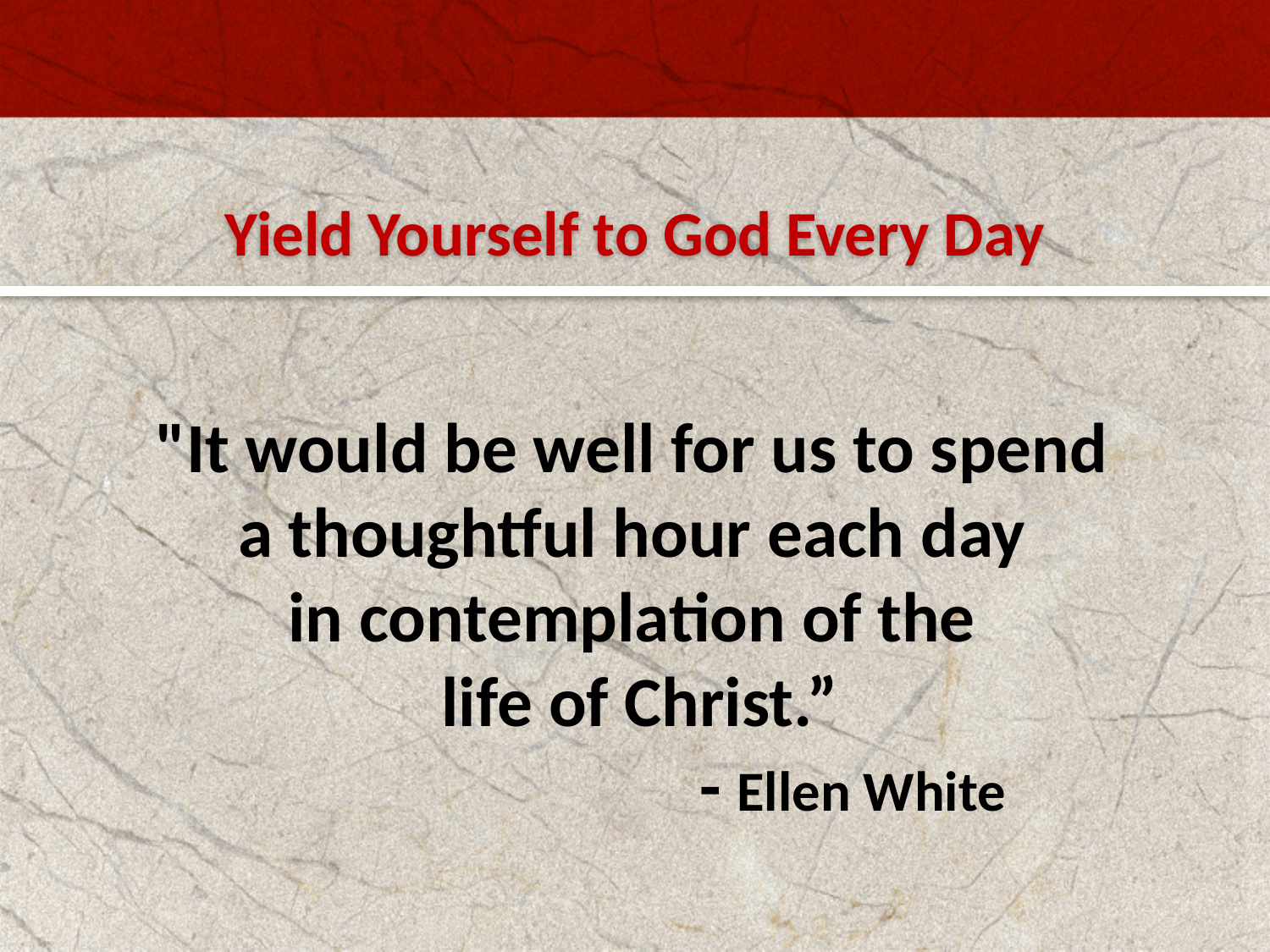

Yield Yourself to God Every Day

"It would be well for us to spend
a thoughtful hour each day
in contemplation of the
life of Christ.”
	- Ellen White